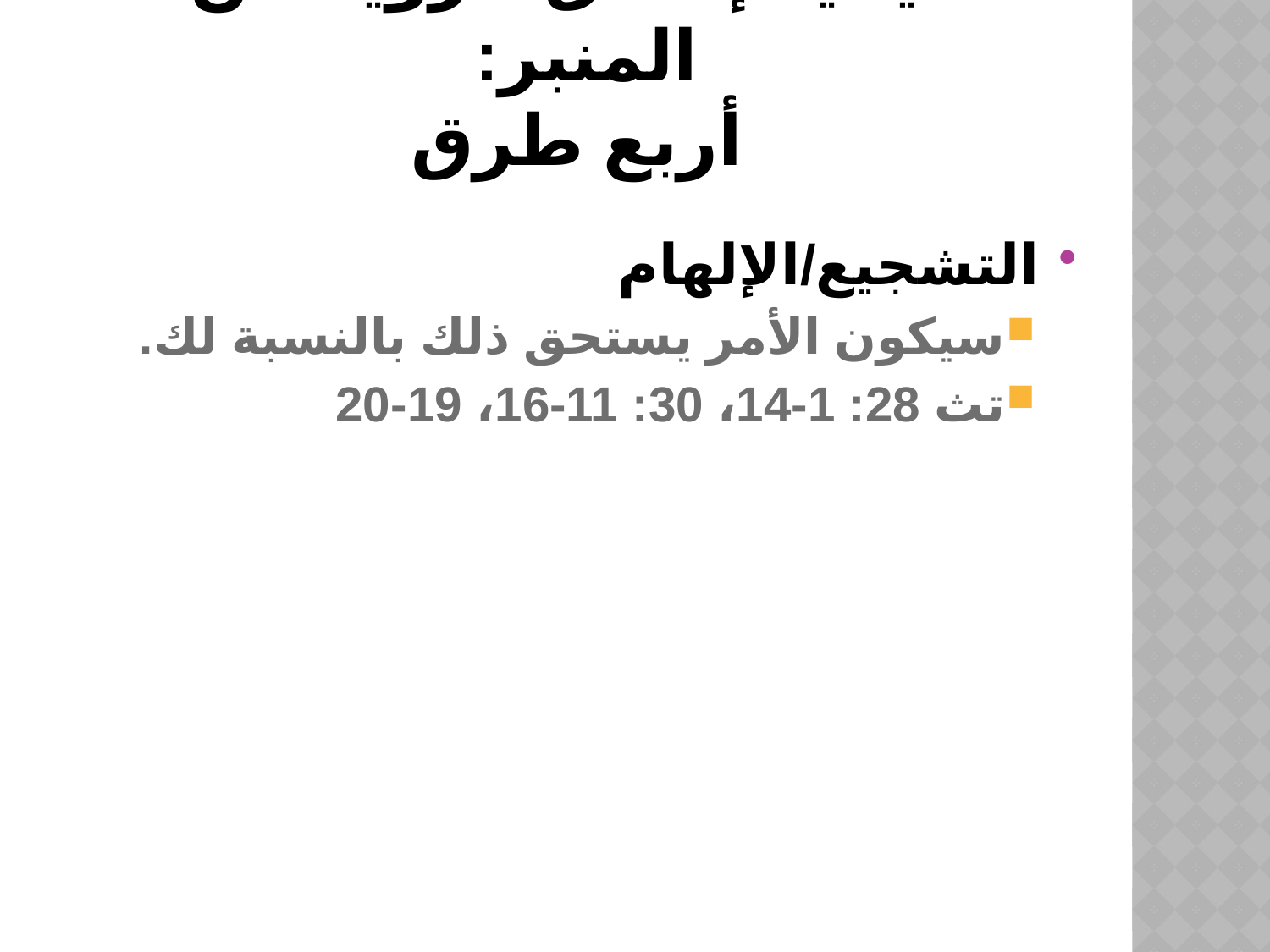

# كيفية إطلاق الرؤية من المنبر: أربع طرق
التشجيع/الإلهام
سيكون الأمر يستحق ذلك بالنسبة لك.
تث 28: 1-14، 30: 11-16، 19-20